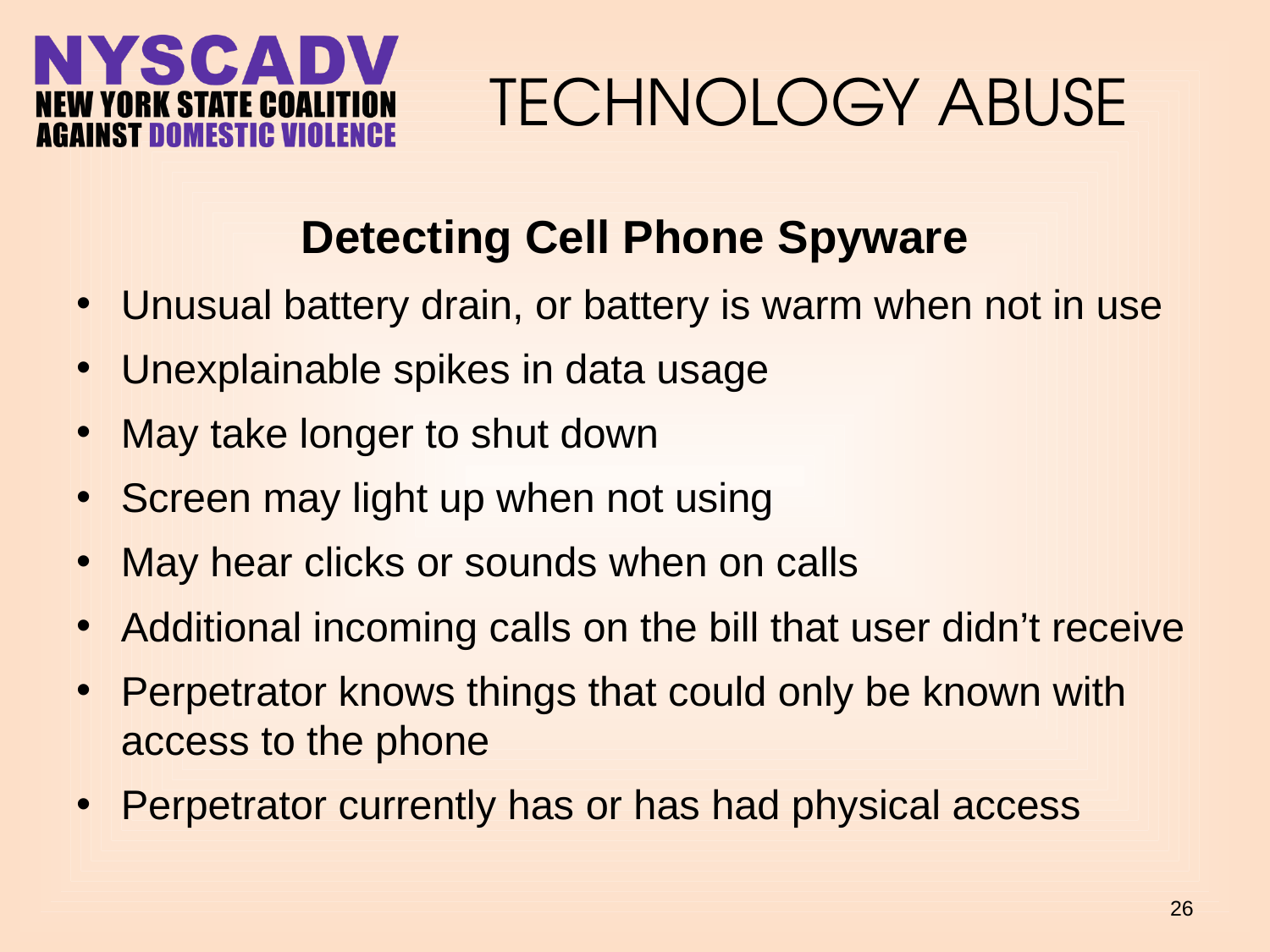

# TECHNOLOGY ABUSE
Detecting Cell Phone Spyware
Unusual battery drain, or battery is warm when not in use
Unexplainable spikes in data usage
May take longer to shut down
Screen may light up when not using
May hear clicks or sounds when on calls
Additional incoming calls on the bill that user didn’t receive
Perpetrator knows things that could only be known with access to the phone
Perpetrator currently has or has had physical access
26